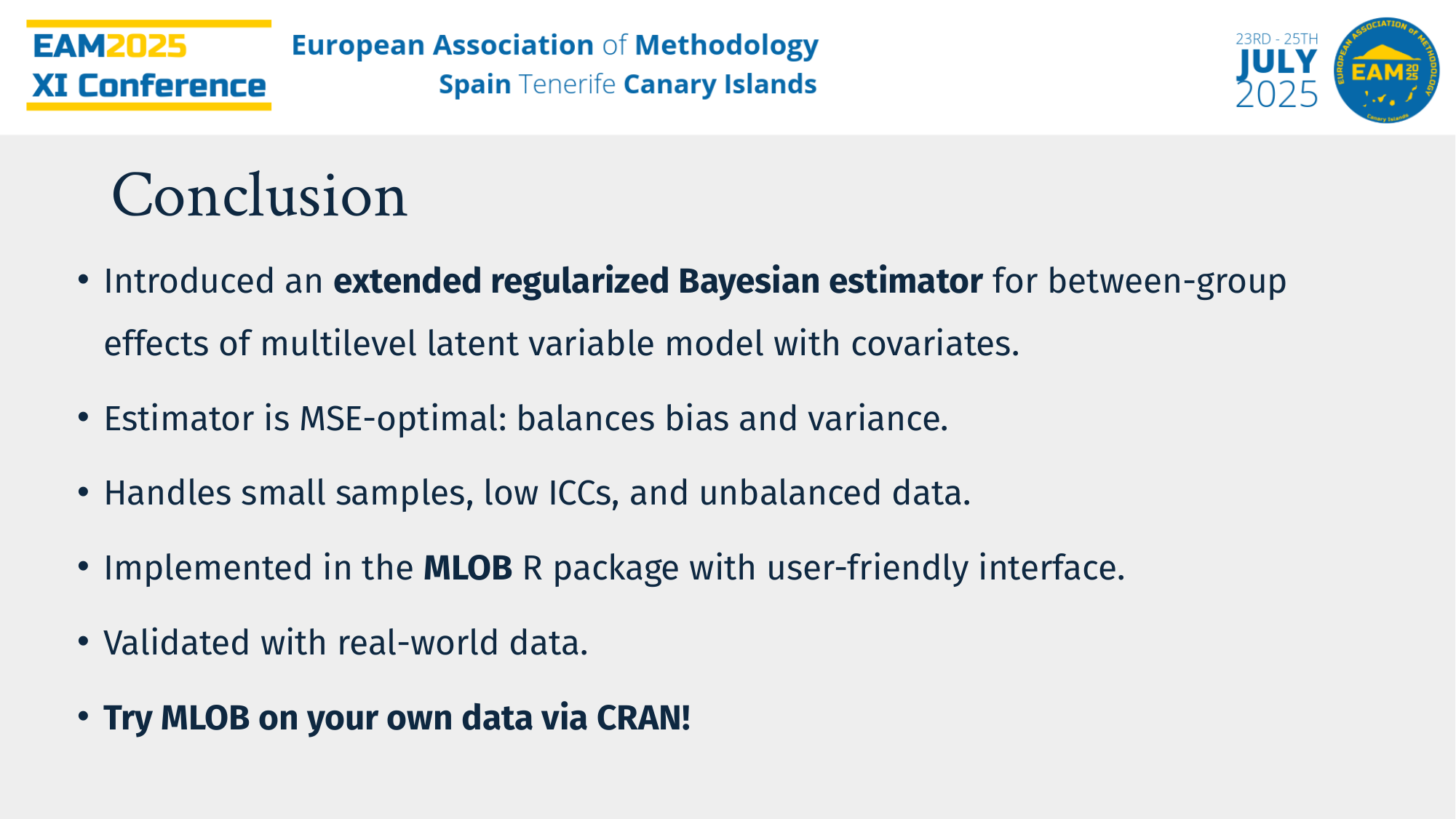

Conclusion
Introduced an extended regularized Bayesian estimator for between-group effects of multilevel latent variable model with covariates.
Estimator is MSE-optimal: balances bias and variance.
Handles small samples, low ICCs, and unbalanced data.
Implemented in the MLOB R package with user-friendly interface.
Validated with real-world data.
Try MLOB on your own data via CRAN!